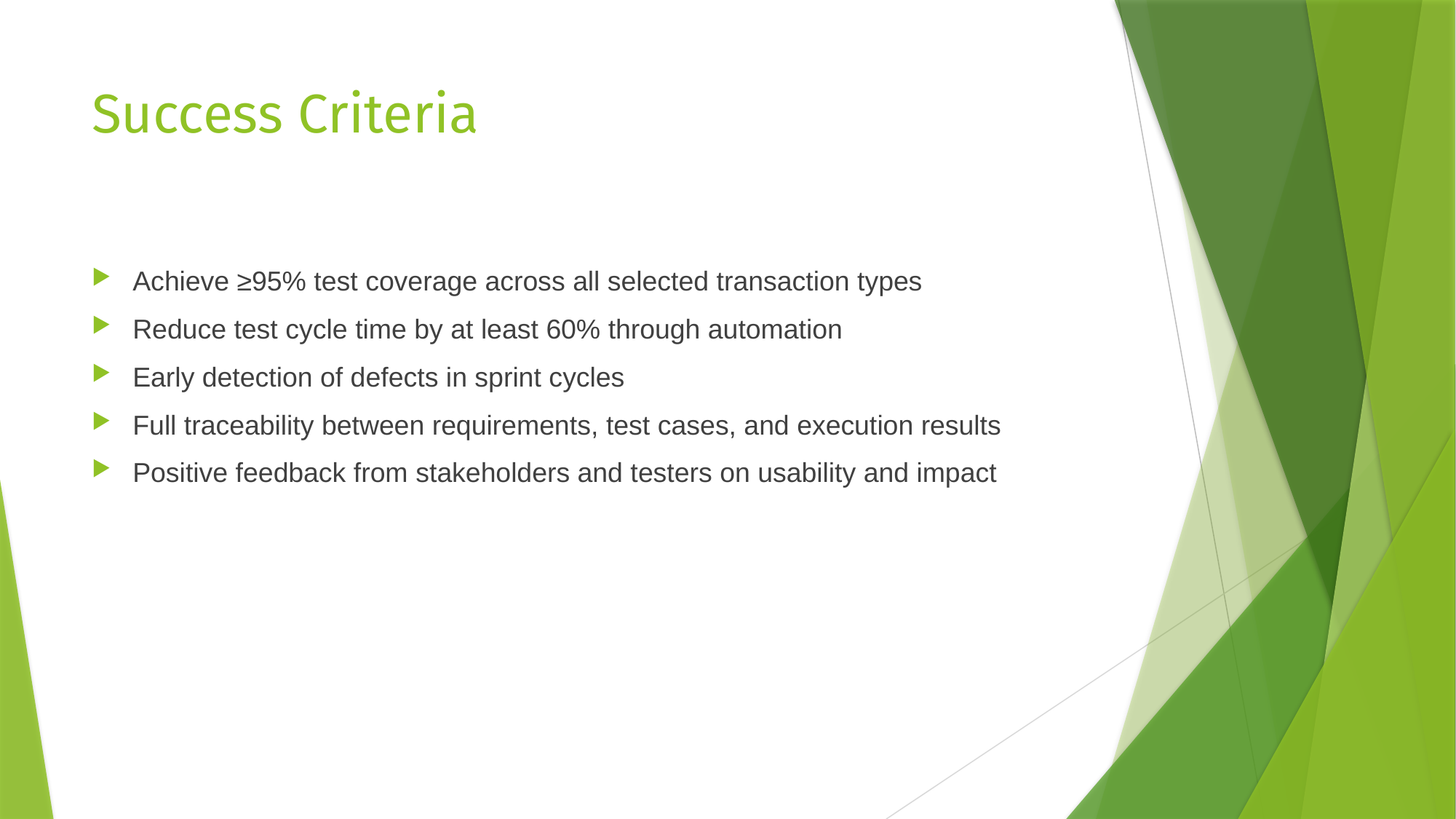

# Success Criteria
Achieve ≥95% test coverage across all selected transaction types
Reduce test cycle time by at least 60% through automation
Early detection of defects in sprint cycles
Full traceability between requirements, test cases, and execution results
Positive feedback from stakeholders and testers on usability and impact